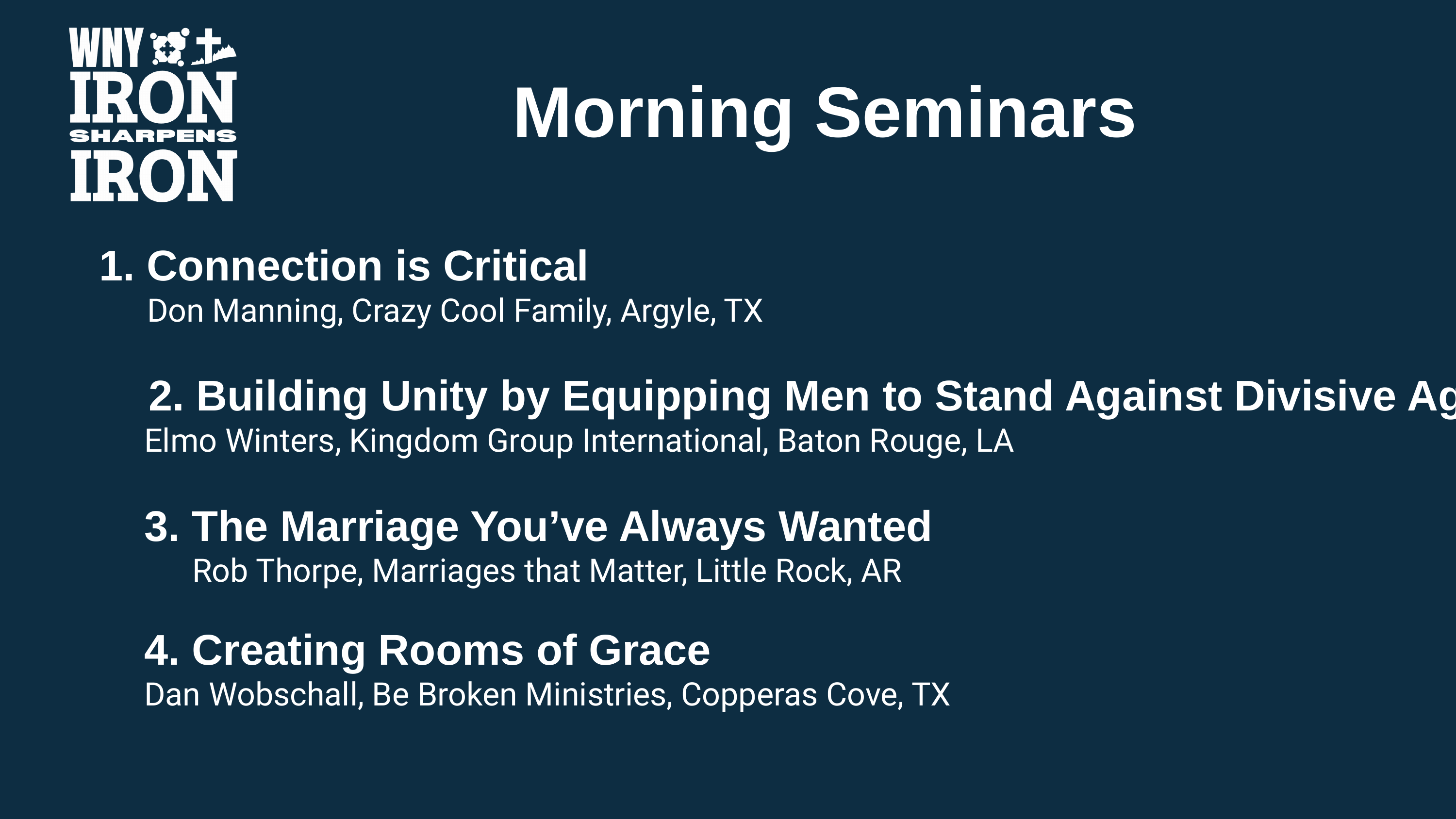

Morning Seminars
1. Connection is Critical
      Don Manning, Crazy Cool Family, Argyle, TX

2. Building Unity by Equipping Men to Stand Against Divisive Agendas
Elmo Winters, Kingdom Group International, Baton Rouge, LA

3. The Marriage You’ve Always Wanted
      Rob Thorpe, Marriages that Matter, Little Rock, AR

4. Creating Rooms of Grace
Dan Wobschall, Be Broken Ministries, Copperas Cove, TX